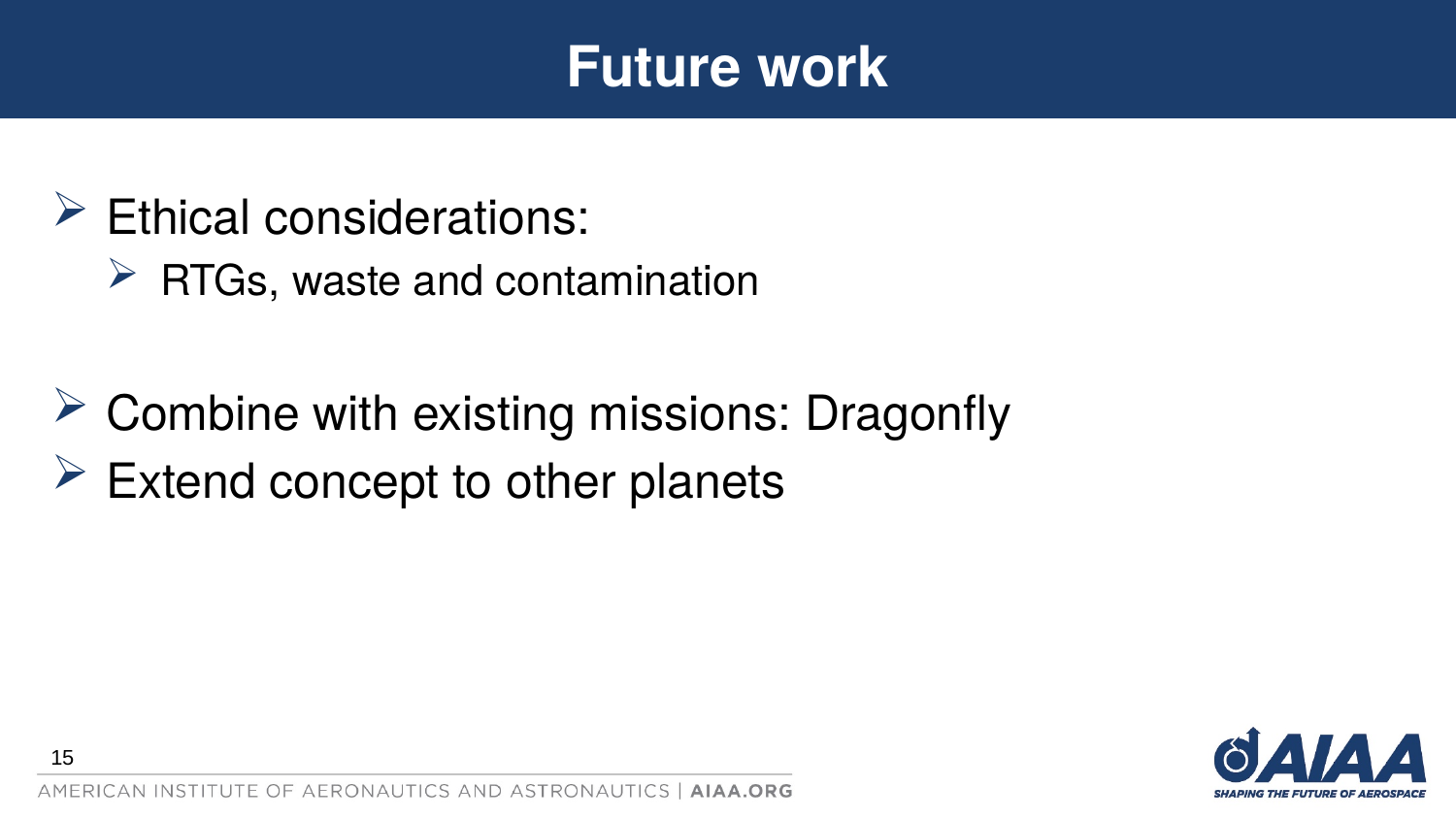

# Future work
Ethical considerations:
RTGs, waste and contamination

Combine with existing missions: Dragonfly
Extend concept to other planets
15